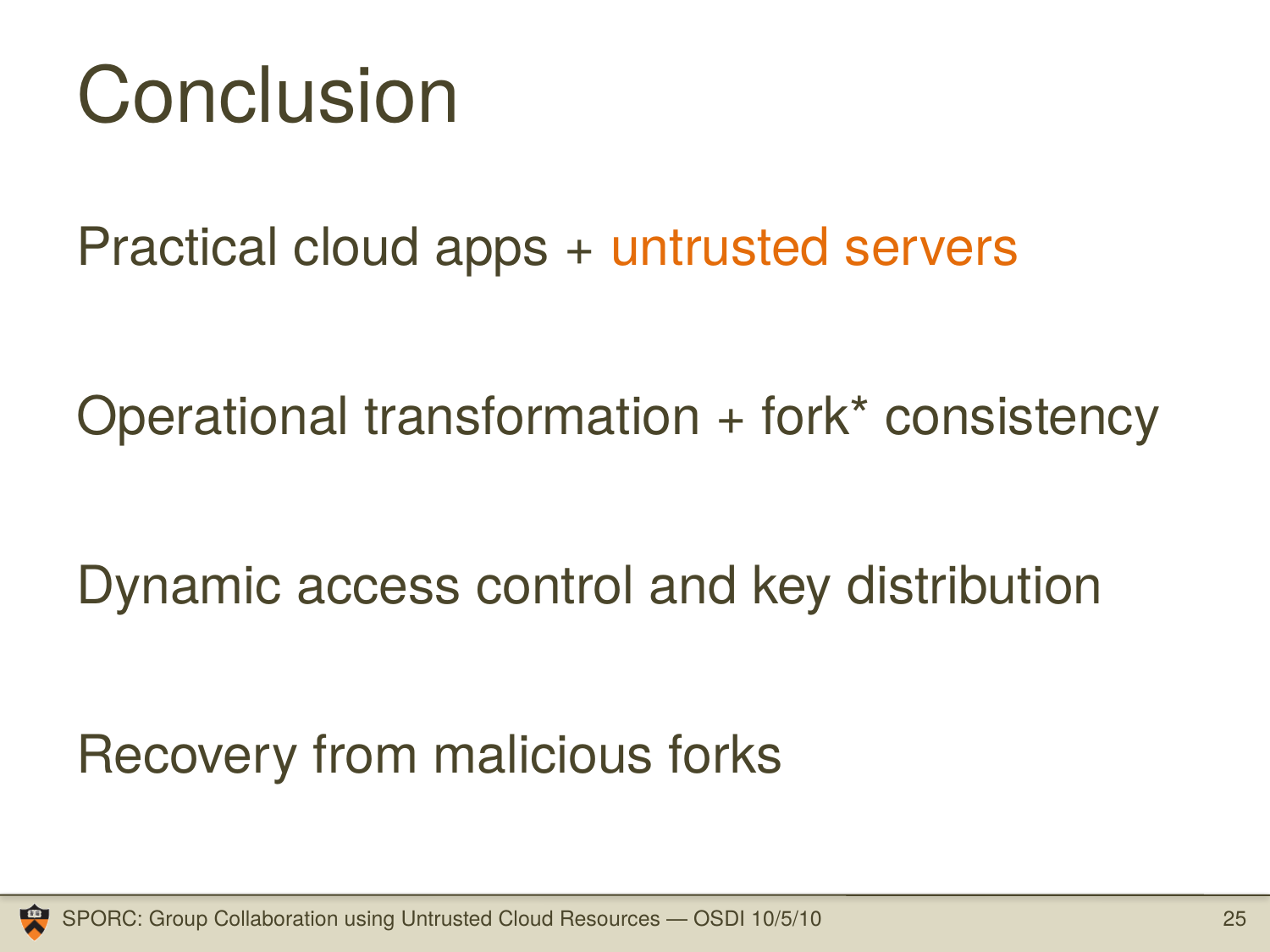

# Conclusion
Practical cloud apps + untrusted servers
Operational transformation + fork* consistency
Dynamic access control and key distribution
Recovery from malicious forks
SPORC: Group Collaboration using Untrusted Cloud Resources — OSDI 10/5/10
25